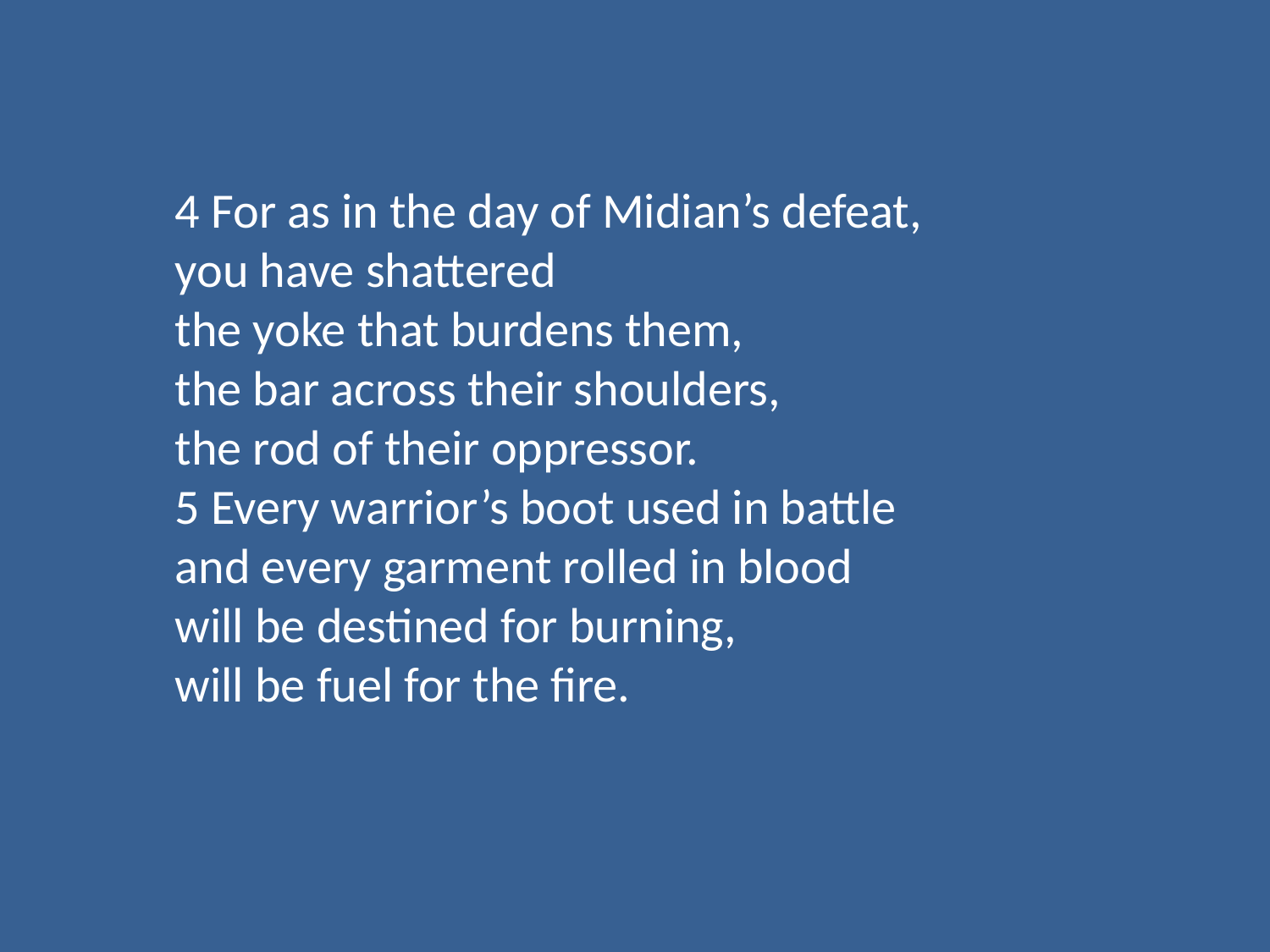

4 For as in the day of Midian’s defeat,
you have shattered
the yoke that burdens them,
the bar across their shoulders,
the rod of their oppressor.
5 Every warrior’s boot used in battle
and every garment rolled in blood
will be destined for burning,
will be fuel for the fire.